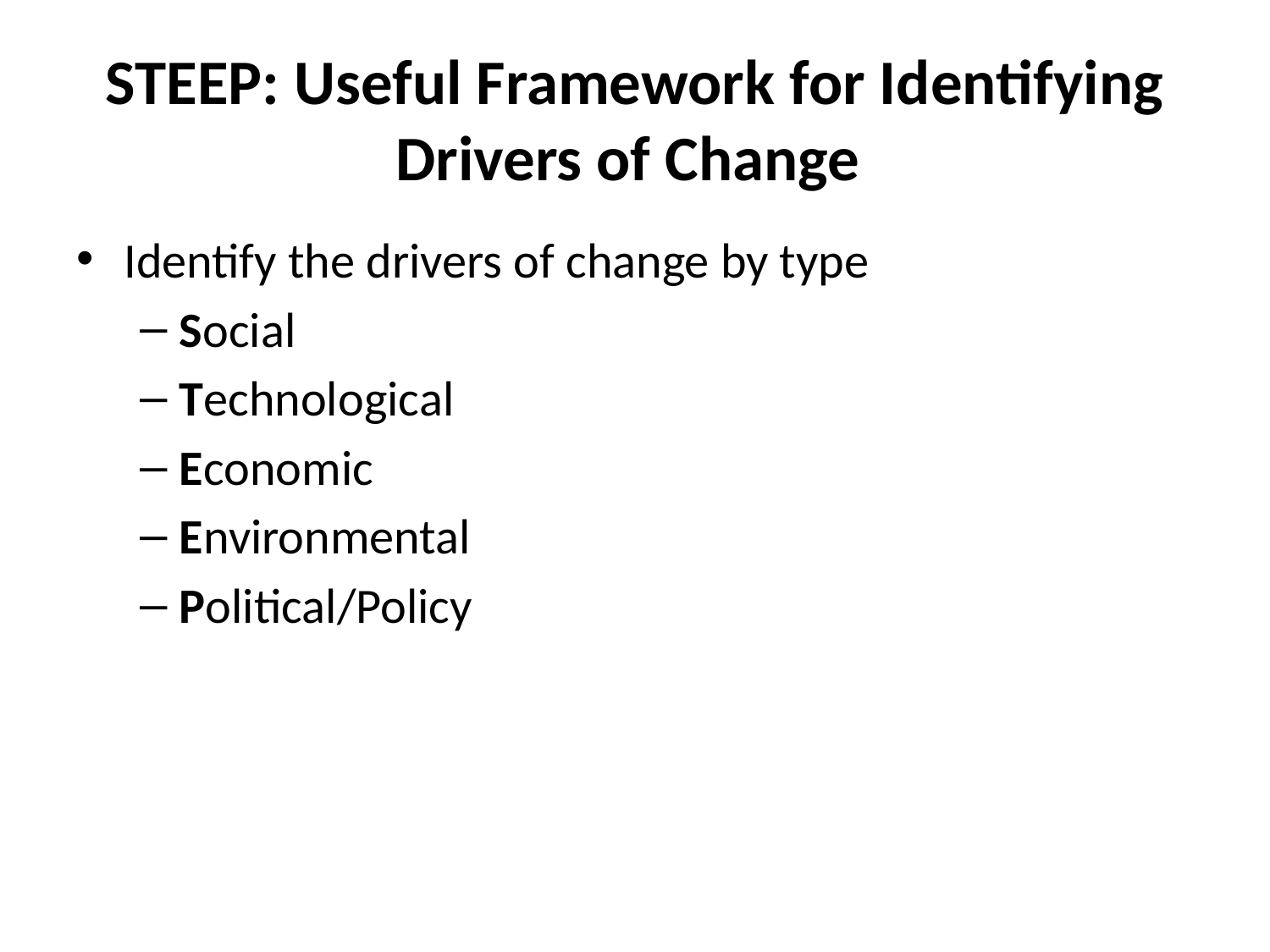

# STEEP: Useful Framework for Identifying Drivers of Change
Identify the drivers of change by type
Social
Technological
Economic
Environmental
Political/Policy